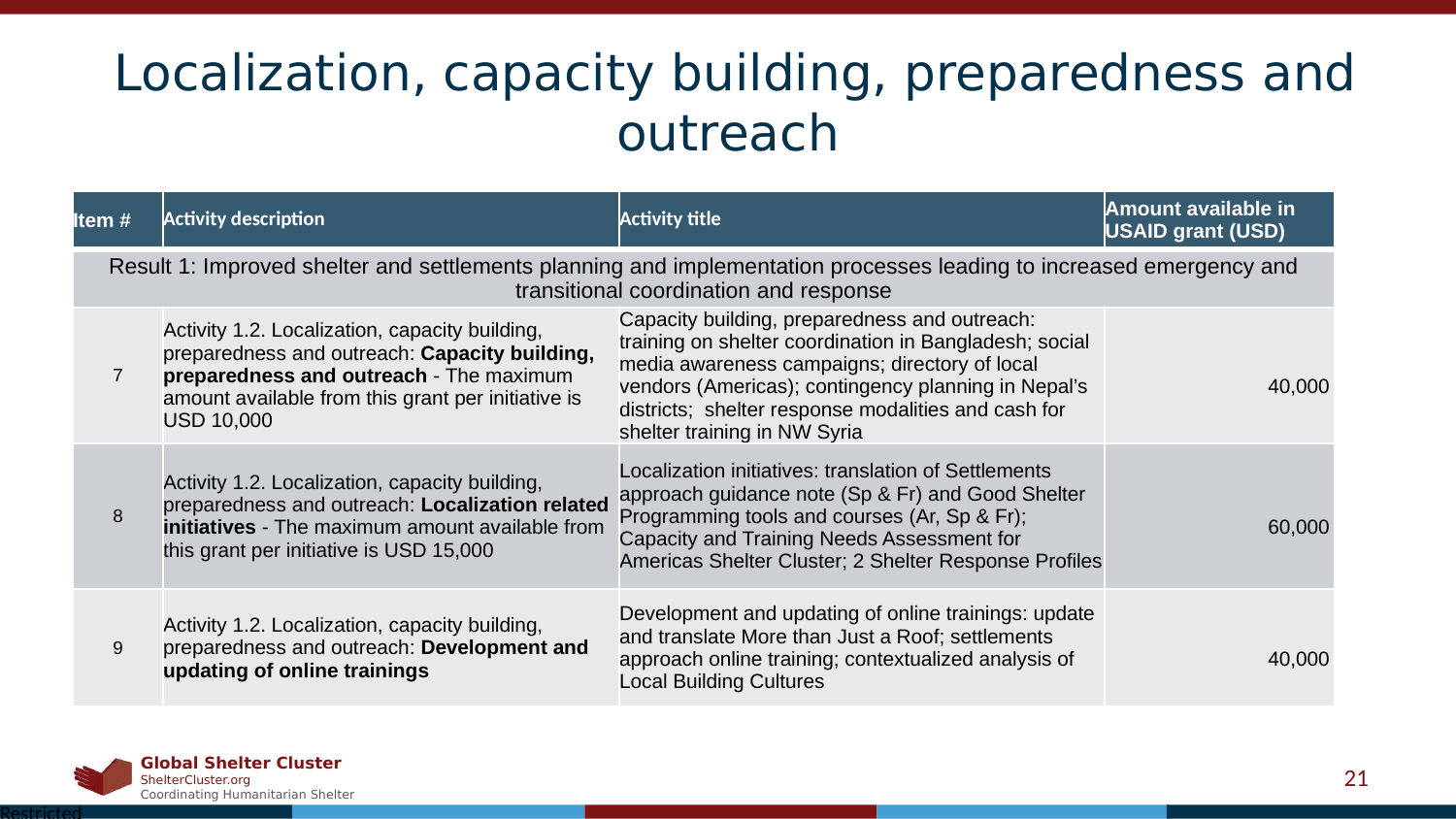

# Localization, capacity building, preparedness and outreach
| Item # | Activity description | Activity title | Amount available in USAID grant (USD) |
| --- | --- | --- | --- |
| Result 1: Improved shelter and settlements planning and implementation processes leading to increased emergency and transitional coordination and response |  |  |  |
| 7 | Activity 1.2. Localization, capacity building, preparedness and outreach: Capacity building, preparedness and outreach - The maximum amount available from this grant per initiative is USD 10,000 | Capacity building, preparedness and outreach: training on shelter coordination in Bangladesh; social media awareness campaigns; directory of local vendors (Americas); contingency planning in Nepal’s districts; shelter response modalities and cash for shelter training in NW Syria | 40,000 |
| 8 | Activity 1.2. Localization, capacity building, preparedness and outreach: Localization related initiatives - The maximum amount available from this grant per initiative is USD 15,000 | Localization initiatives: translation of Settlements approach guidance note (Sp & Fr) and Good Shelter Programming tools and courses (Ar, Sp & Fr); Capacity and Training Needs Assessment for Americas Shelter Cluster; 2 Shelter Response Profiles | 60,000 |
| 9 | Activity 1.2. Localization, capacity building, preparedness and outreach: Development and updating of online trainings | Development and updating of online trainings: update and translate More than Just a Roof; settlements approach online training; contextualized analysis of Local Building Cultures | 40,000 |
21